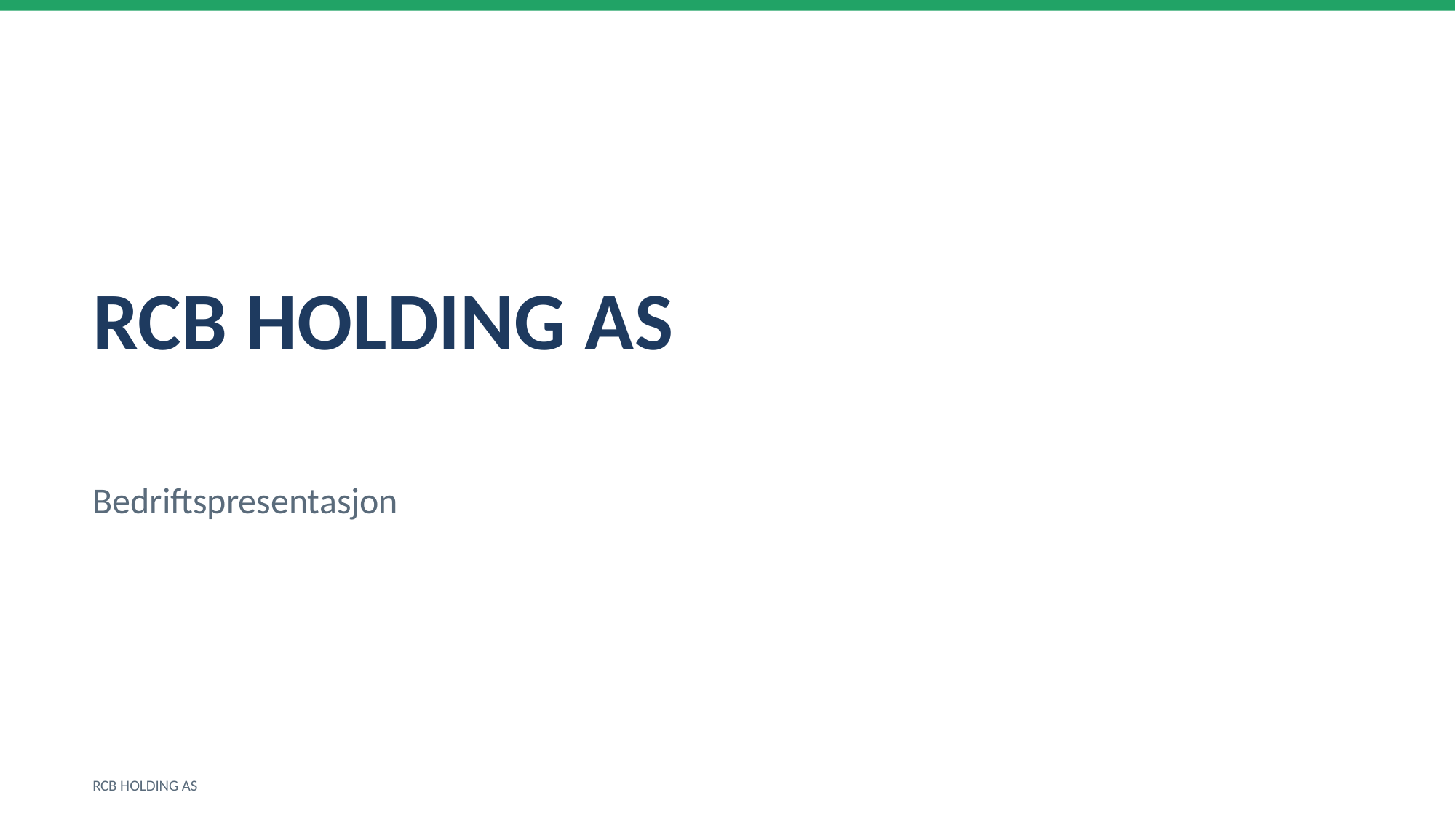

RCB HOLDING AS
Bedriftspresentasjon
RCB HOLDING AS